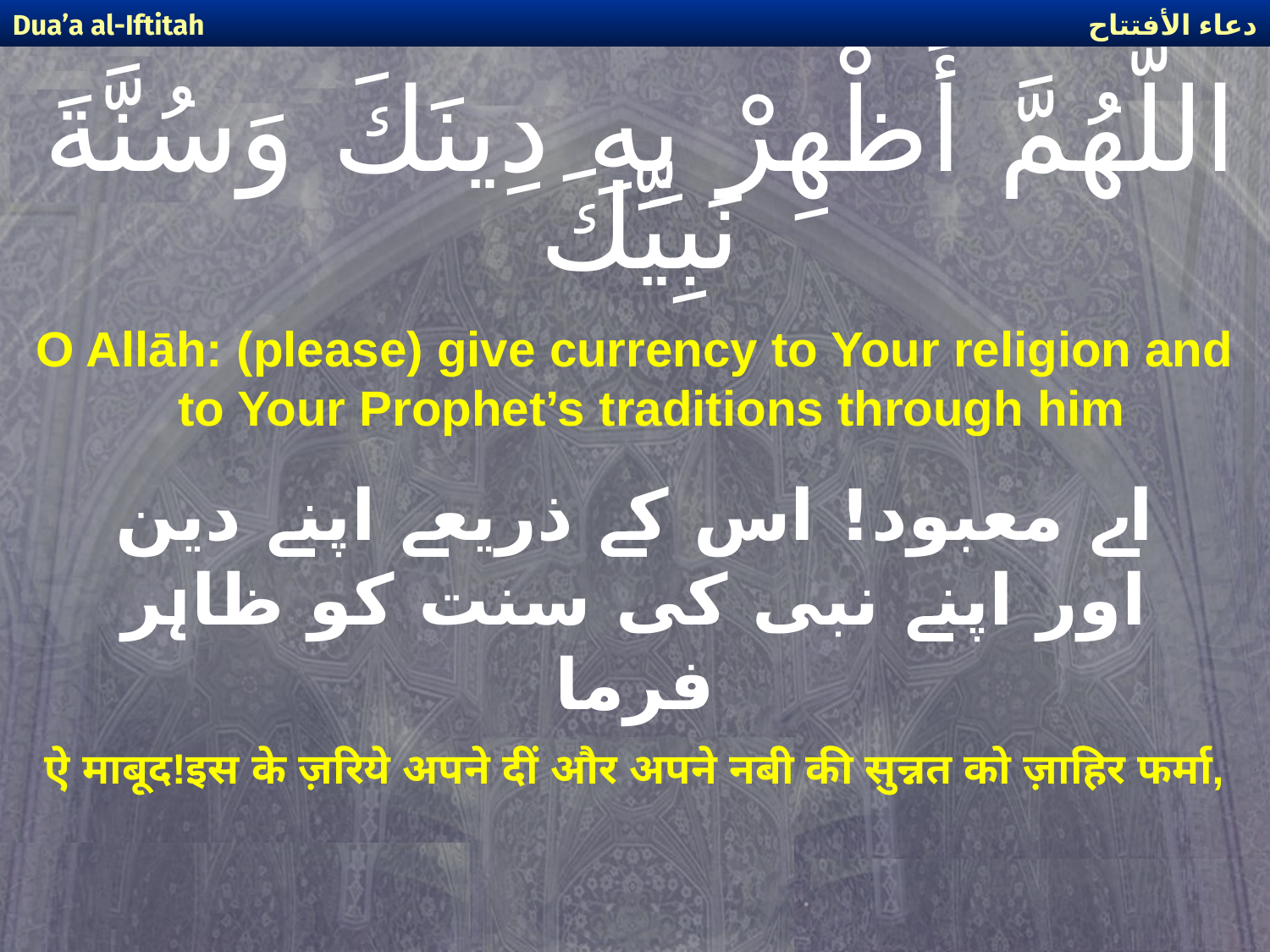

دعاء الأفتتاح
Dua’a al-Iftitah
# اللّهُمَّ أَظْهِرْ بِهِ دِينَكَ وَسُنَّةَ نَبِيِّكَ
O Allāh: (please) give currency to Your religion and to Your Prophet’s traditions through him
اے معبود! اس کے ذریعے اپنے دین اور اپنے نبی کی سنت کو ظاہر فرما
ऐ माबूद!इस के ज़रिये अपने दीं और अपने नबी की सुन्नत को ज़ाहिर फर्मा,